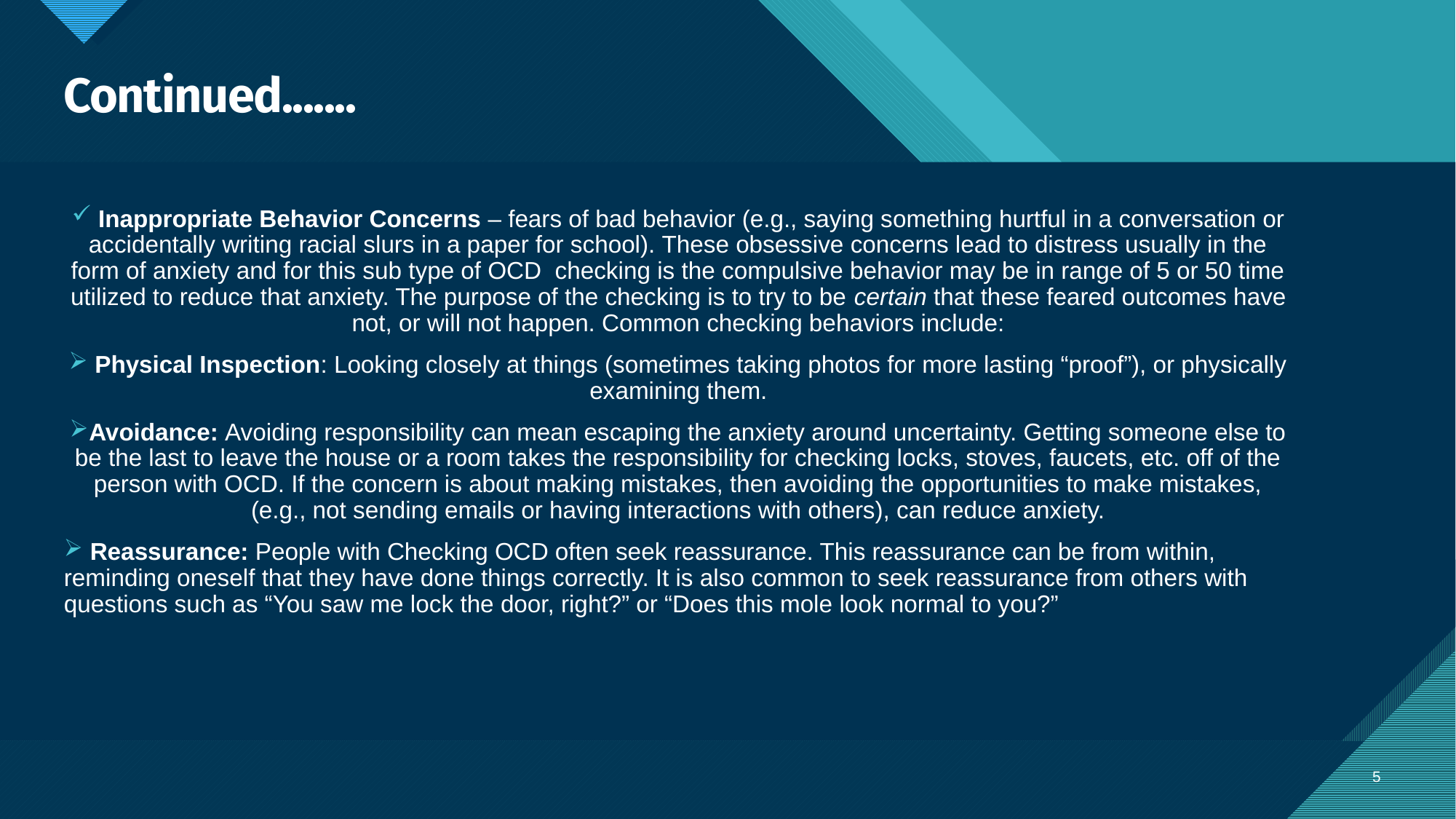

# Continued.......
 Inappropriate Behavior Concerns – fears of bad behavior (e.g., saying something hurtful in a conversation or accidentally writing racial slurs in a paper for school). These obsessive concerns lead to distress usually in the form of anxiety and for this sub type of OCD  checking is the compulsive behavior may be in range of 5 or 50 time utilized to reduce that anxiety. The purpose of the checking is to try to be certain that these feared outcomes have not, or will not happen. Common checking behaviors include:
 Physical Inspection: Looking closely at things (sometimes taking photos for more lasting “proof”), or physically examining them.
Avoidance: Avoiding responsibility can mean escaping the anxiety around uncertainty. Getting someone else to be the last to leave the house or a room takes the responsibility for checking locks, stoves, faucets, etc. off of the person with OCD. If the concern is about making mistakes, then avoiding the opportunities to make mistakes, (e.g., not sending emails or having interactions with others), can reduce anxiety.
 Reassurance: People with Checking OCD often seek reassurance. This reassurance can be from within, reminding oneself that they have done things correctly. It is also common to seek reassurance from others with questions such as “You saw me lock the door, right?” or “Does this mole look normal to you?”

5